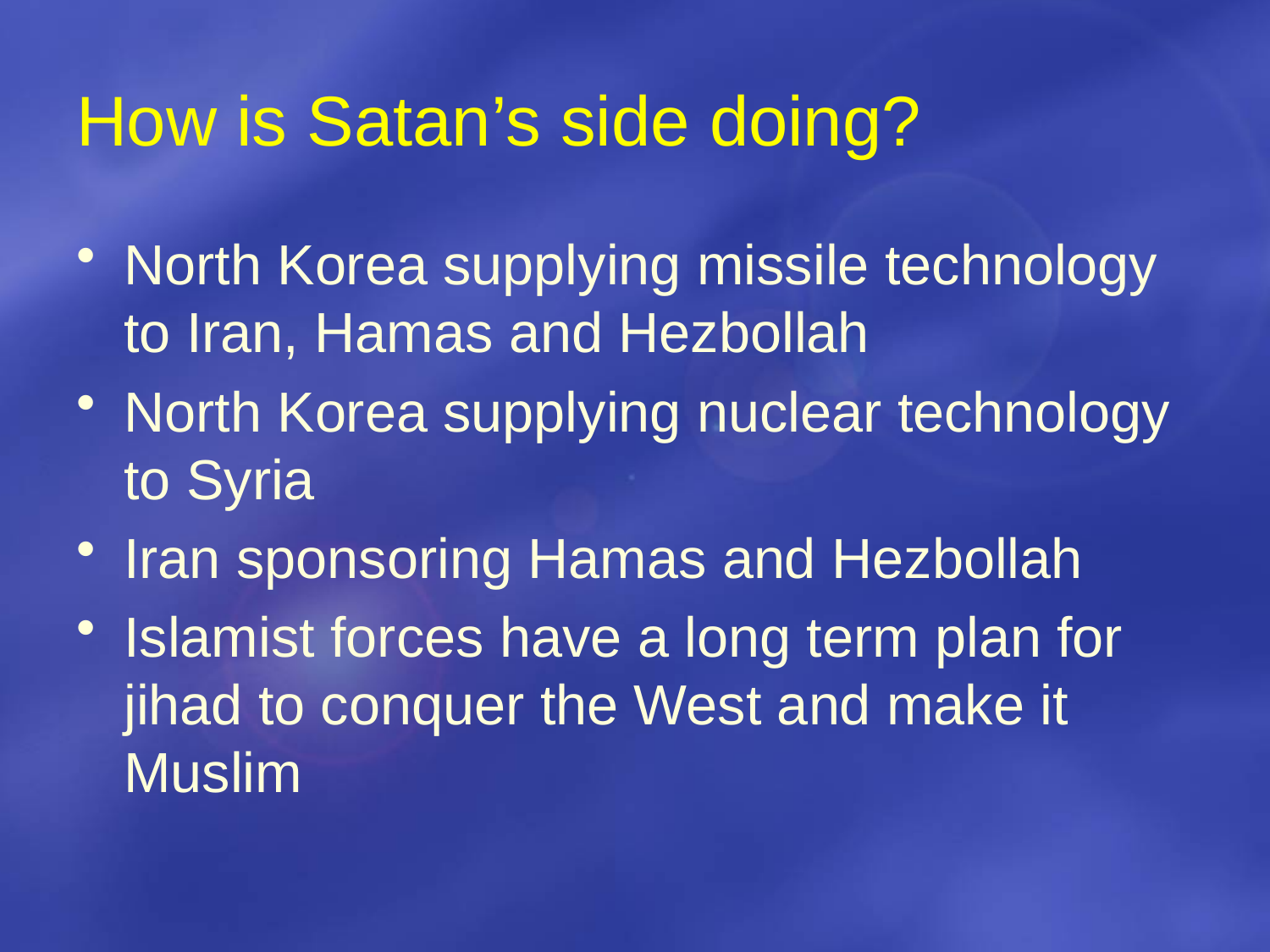

# How is Satan’s side doing?
North Korea supplying missile technology to Iran, Hamas and Hezbollah
North Korea supplying nuclear technology to Syria
Iran sponsoring Hamas and Hezbollah
Islamist forces have a long term plan for jihad to conquer the West and make it Muslim